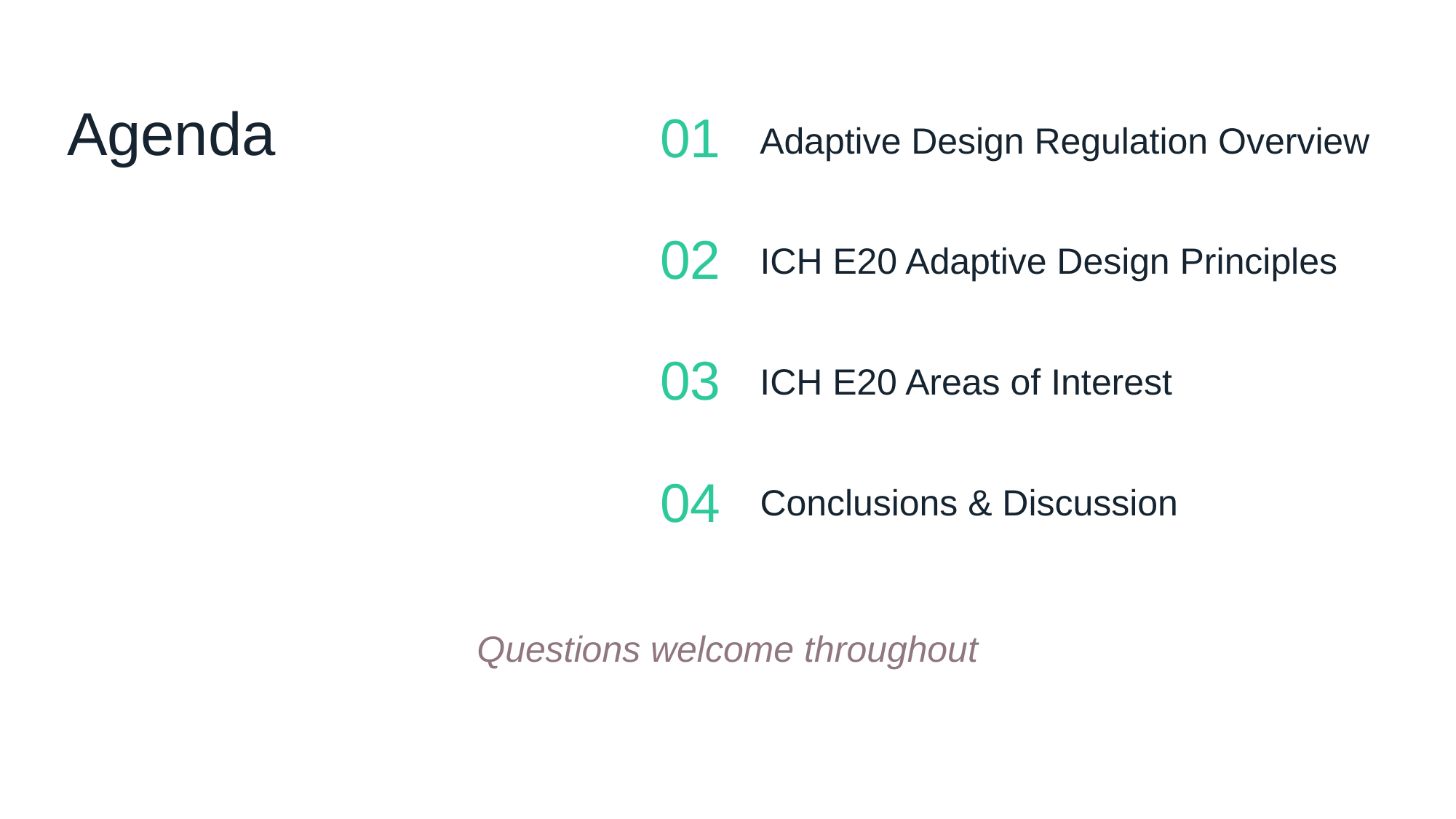

Agenda
01
Adaptive Design Regulation Overview
02
ICH E20 Adaptive Design Principles
03
ICH E20 Areas of Interest
04
Conclusions & Discussion
Questions welcome throughout